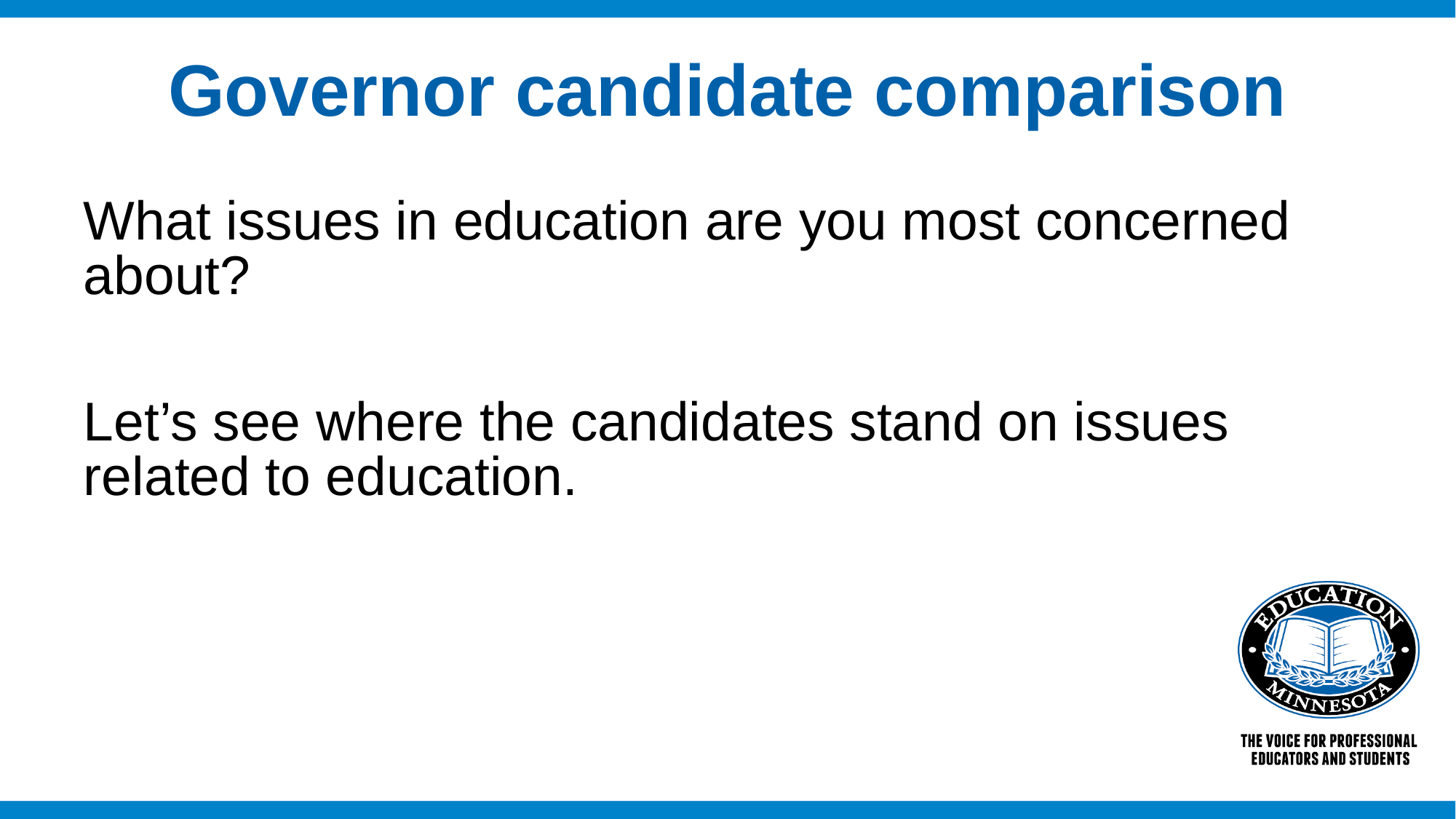

# Governor candidate comparison
What issues in education are you most concerned about?

Let’s see where the candidates stand on issues related to education.